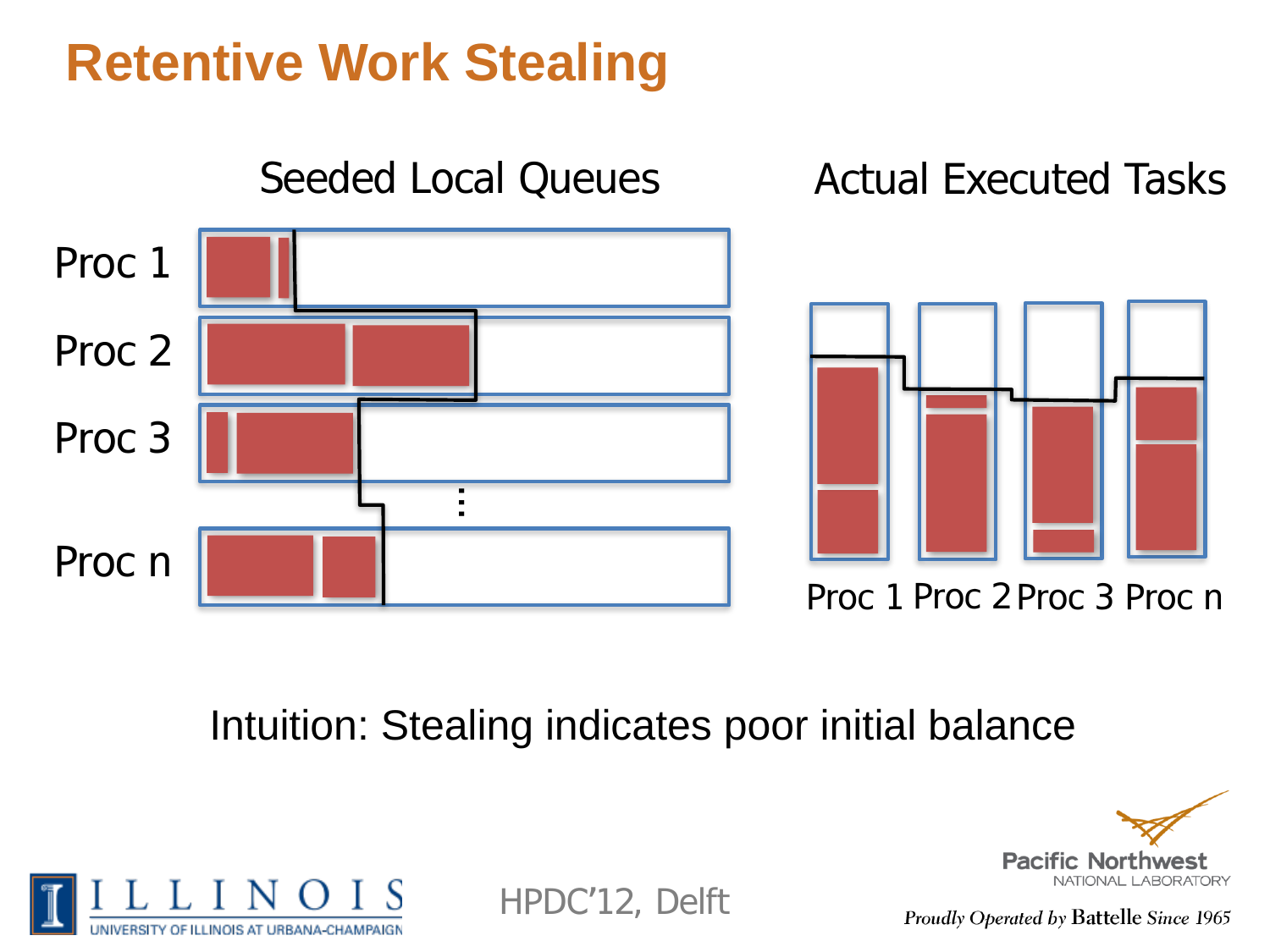

Retentive Work Stealing
Seeded Local Queues
Actual Executed Tasks

Proc 1

Proc 2

Proc 3

…

Proc n

Proc 2
Proc 3
Proc n
Proc 1
Intuition: Stealing indicates poor initial balance